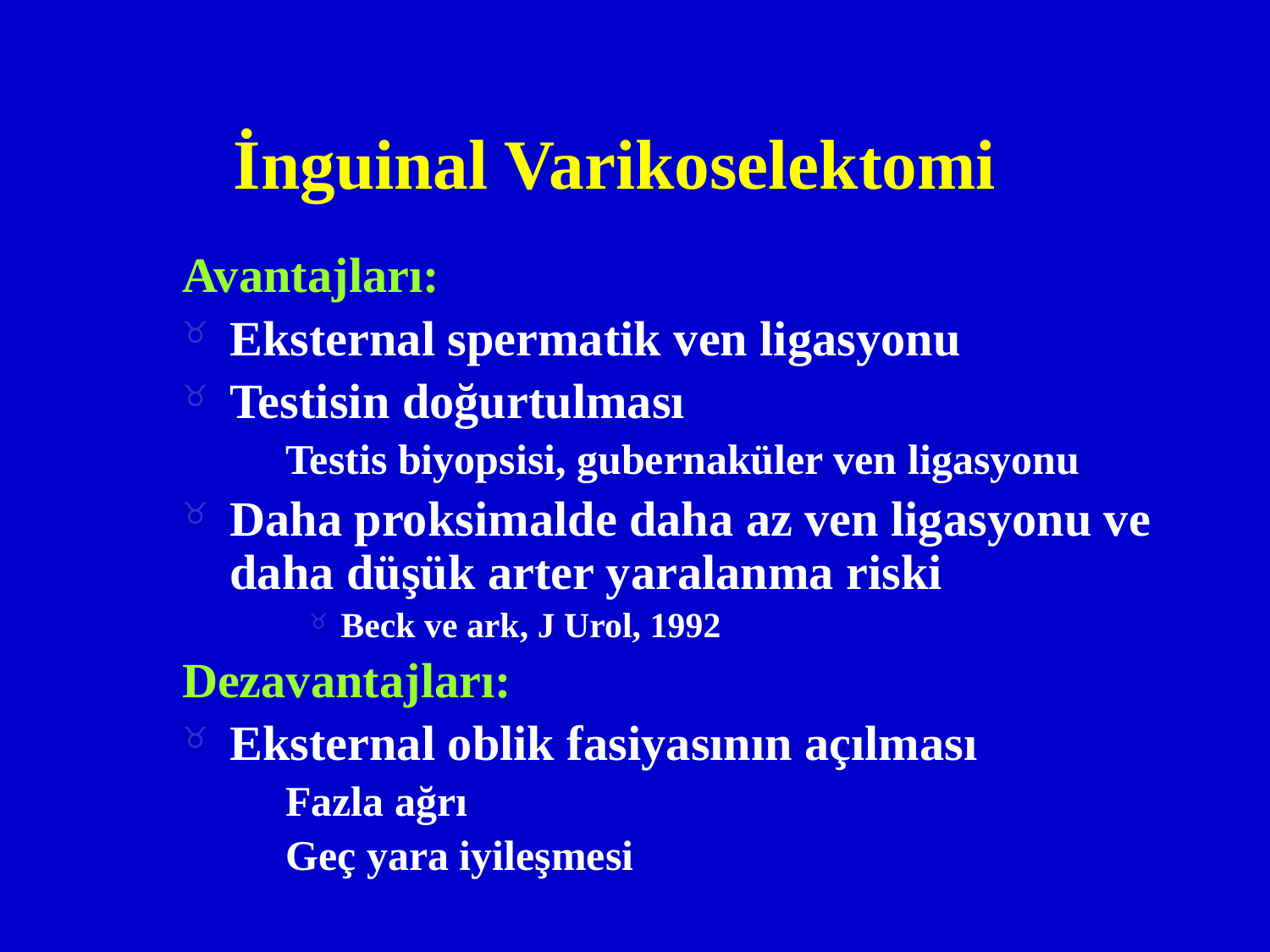

# İnguinal Varikoselektomi
Avantajları:
Eksternal spermatik ven ligasyonu
Testisin doğurtulması
	Testis biyopsisi, gubernaküler ven ligasyonu
Daha proksimalde daha az ven ligasyonu ve daha düşük arter yaralanma riski
Beck ve ark, J Urol, 1992
Dezavantajları:
Eksternal oblik fasiyasının açılması
	Fazla ağrı
	Geç yara iyileşmesi